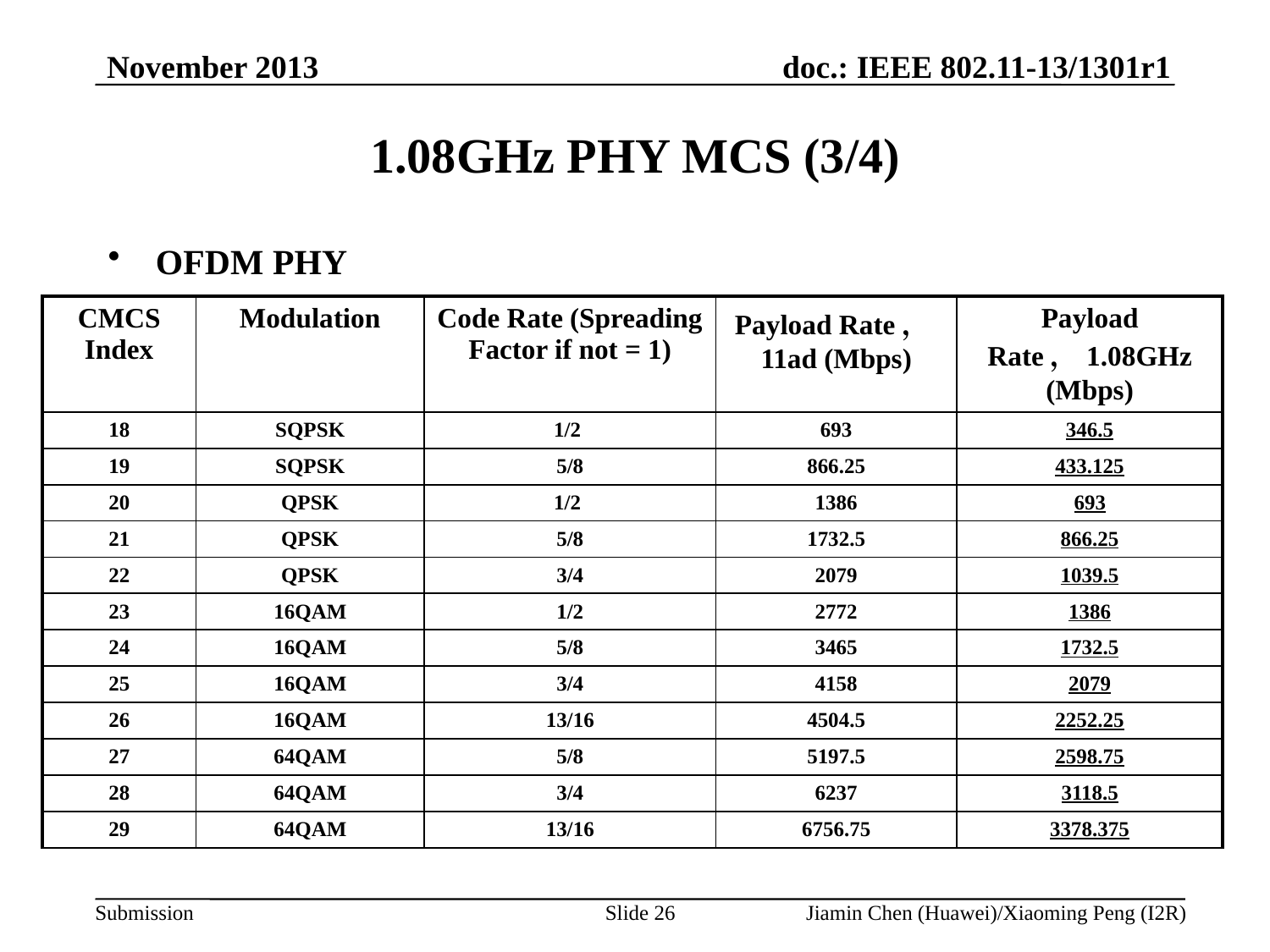

# 1.08GHz PHY MCS (3/4)
OFDM PHY
| CMCS Index | Modulation | Code Rate (Spreading Factor if not = 1) | Payload Rate，11ad (Mbps) | Payload Rate，1.08GHz (Mbps) |
| --- | --- | --- | --- | --- |
| 18 | SQPSK | 1/2 | 693 | 346.5 |
| 19 | SQPSK | 5/8 | 866.25 | 433.125 |
| 20 | QPSK | 1/2 | 1386 | 693 |
| 21 | QPSK | 5/8 | 1732.5 | 866.25 |
| 22 | QPSK | 3/4 | 2079 | 1039.5 |
| 23 | 16QAM | 1/2 | 2772 | 1386 |
| 24 | 16QAM | 5/8 | 3465 | 1732.5 |
| 25 | 16QAM | 3/4 | 4158 | 2079 |
| 26 | 16QAM | 13/16 | 4504.5 | 2252.25 |
| 27 | 64QAM | 5/8 | 5197.5 | 2598.75 |
| 28 | 64QAM | 3/4 | 6237 | 3118.5 |
| 29 | 64QAM | 13/16 | 6756.75 | 3378.375 |
Slide 26
Jiamin Chen (Huawei)/Xiaoming Peng (I2R)